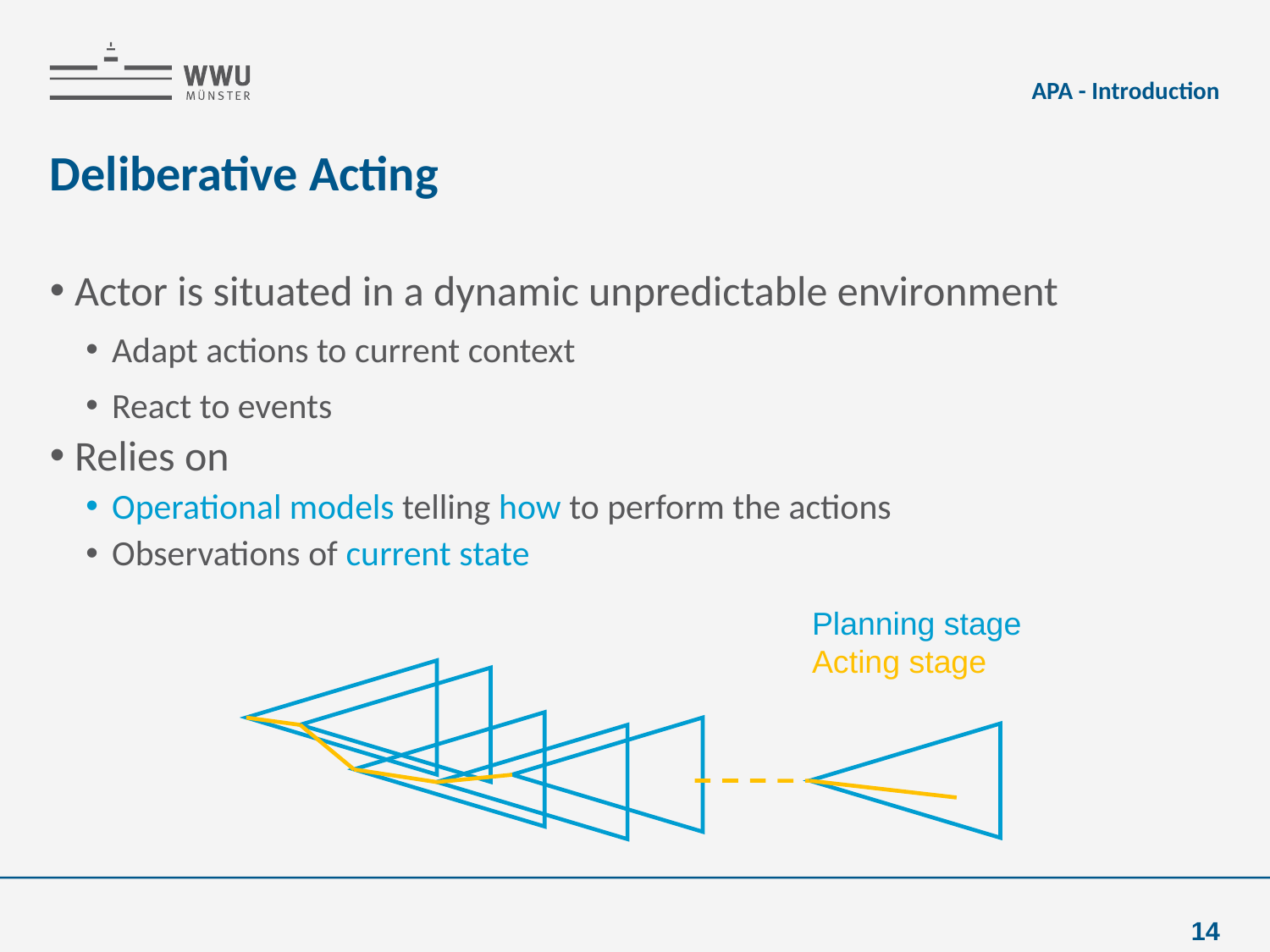

APA - Introduction
# Deliberative Acting
Actor is situated in a dynamic unpredictable environment
Adapt actions to current context
React to events
Relies on
Operational models telling how to perform the actions
Observations of current state
Planning stage
Acting stage

14